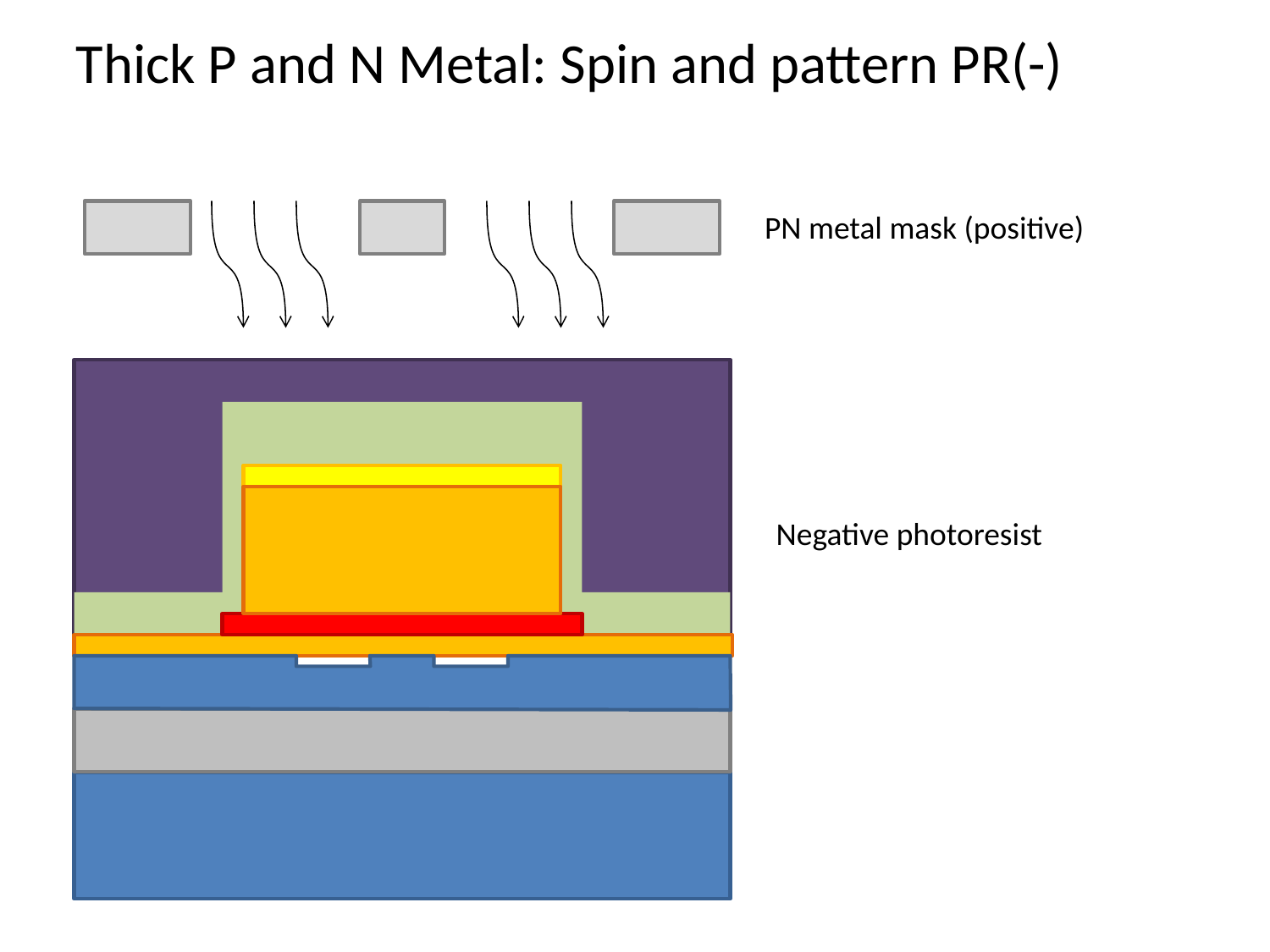

Thick P and N Metal: Spin and pattern PR(-)

PN metal mask (positive)

Negative photoresist